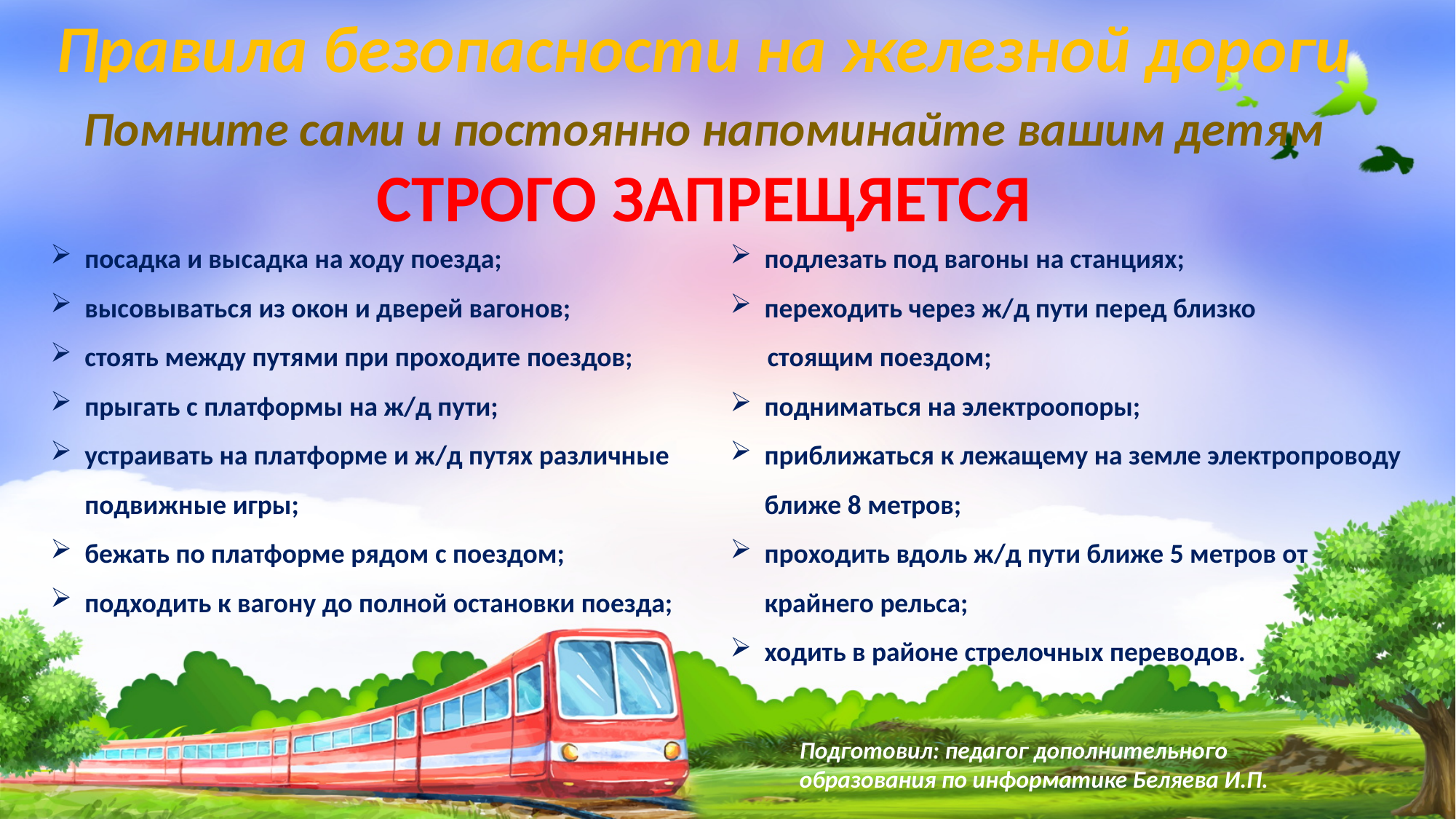

Правила безопасности на железной дороги
Помните сами и постоянно напоминайте вашим детям
СТРОГО ЗАПРЕЩЯЕТСЯ
посадка и высадка на ходу поезда;
высовываться из окон и дверей вагонов;
стоять между путями при проходите поездов;
прыгать с платформы на ж/д пути;
устраивать на платформе и ж/д путях различные подвижные игры;
бежать по платформе рядом с поездом;
подходить к вагону до полной остановки поезда;
подлезать под вагоны на станциях;
переходить через ж/д пути перед близко
      стоящим поездом;
подниматься на электроопоры;
приближаться к лежащему на земле электропроводу ближе 8 метров;
проходить вдоль ж/д пути ближе 5 метров от крайнего рельса;
ходить в районе стрелочных переводов.
Подготовил: педагог дополнительного образования по информатике Беляева И.П.